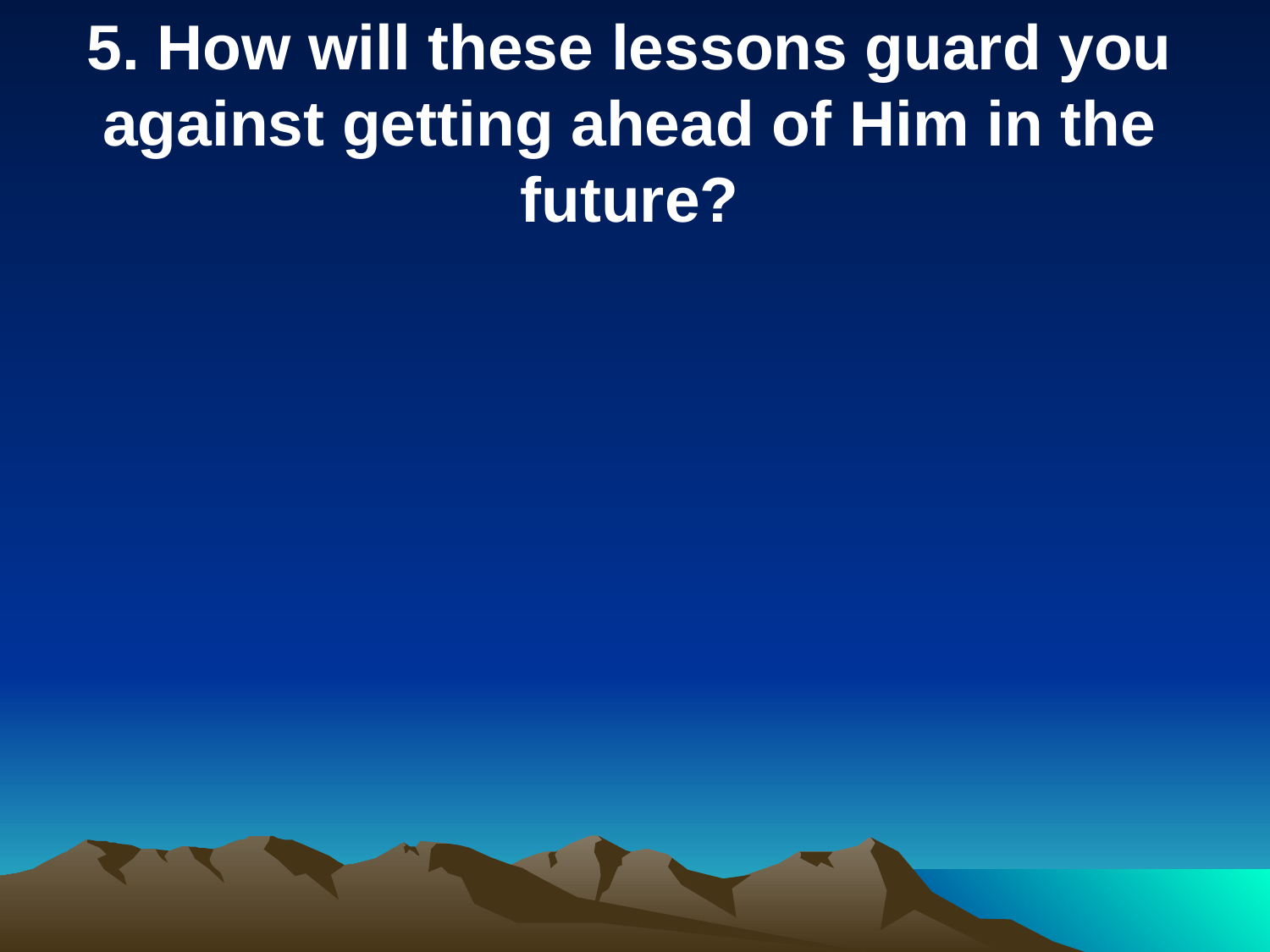

5. How will these lessons guard you against getting ahead of Him in the future?